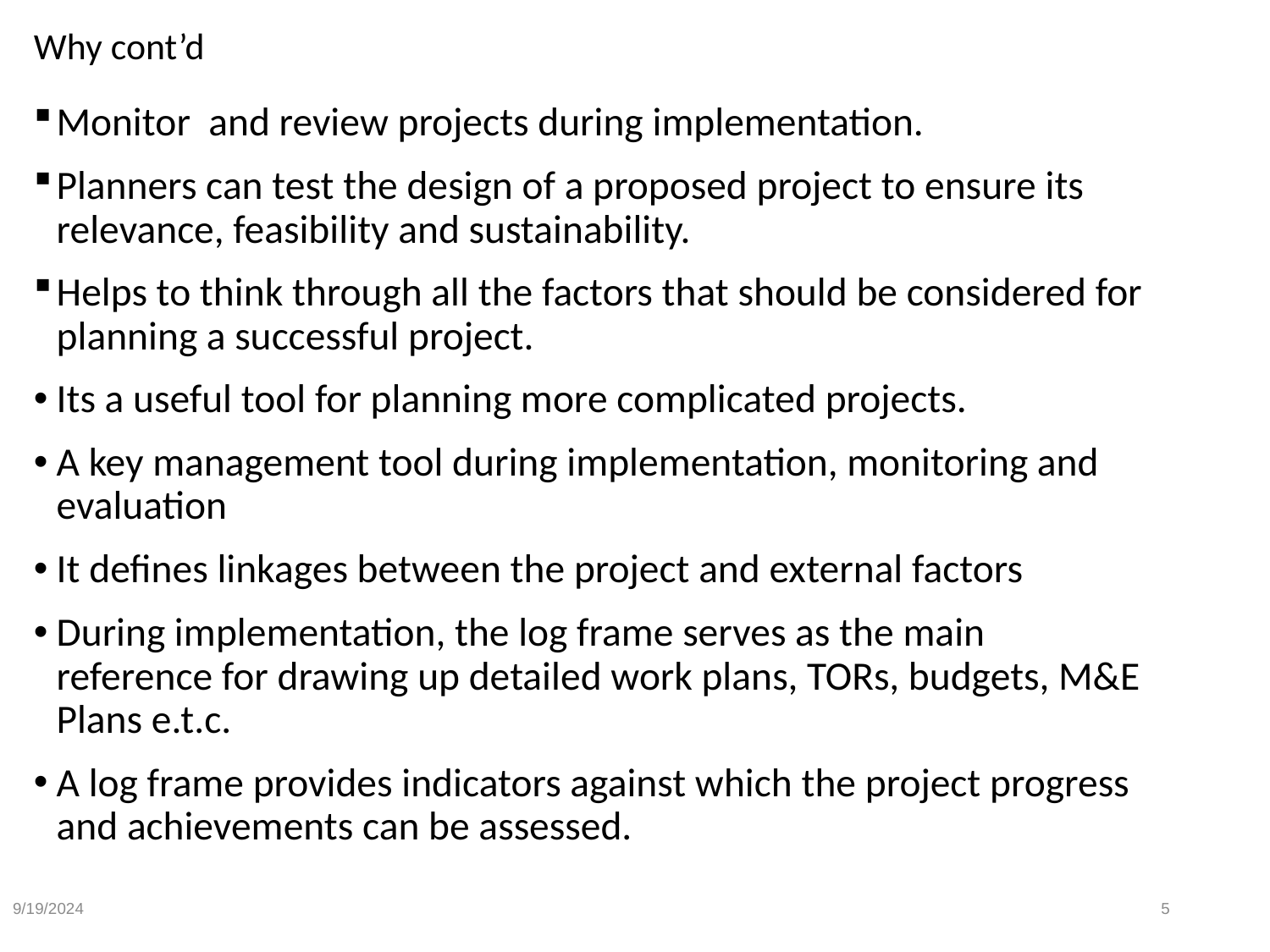

# Why cont’d
Monitor  and review projects during implementation.
Planners can test the design of a proposed project to ensure its relevance, feasibility and sustainability.
Helps to think through all the factors that should be considered for planning a successful project.
Its a useful tool for planning more complicated projects.
A key management tool during implementation, monitoring and evaluation
It defines linkages between the project and external factors
During implementation, the log frame serves as the main reference for drawing up detailed work plans, TORs, budgets, M&E Plans e.t.c.
A log frame provides indicators against which the project progress and achievements can be assessed.

9/19/2024
5